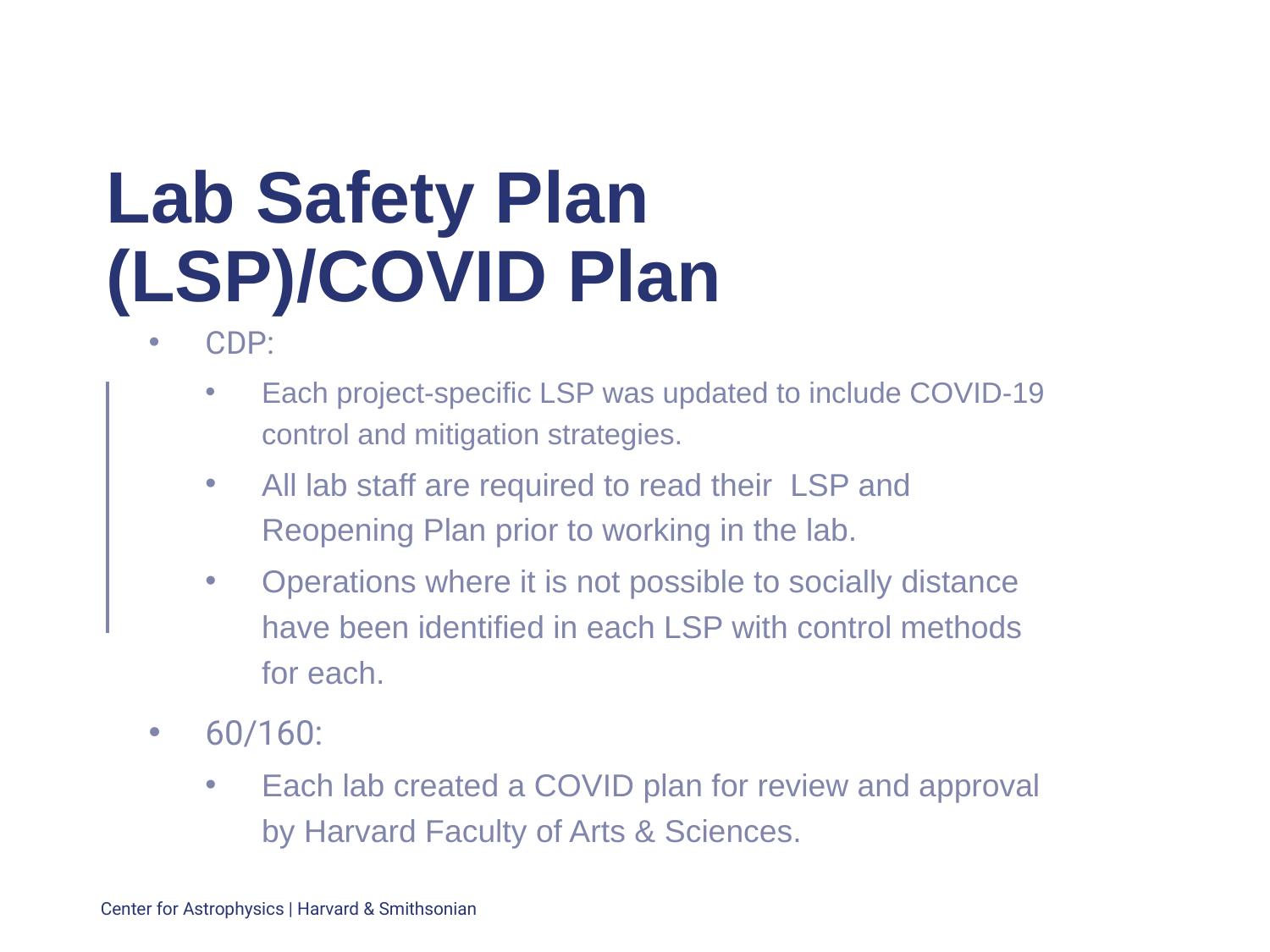

# Lab Safety Plan (LSP)/COVID Plan
CDP:
Each project-specific LSP was updated to include COVID-19 control and mitigation strategies.
All lab staff are required to read their  LSP and Reopening Plan prior to working in the lab.
Operations where it is not possible to socially distance have been identified in each LSP with control methods for each.
60/160:
Each lab created a COVID plan for review and approval by Harvard Faculty of Arts & Sciences.
Center for Astrophysics | Harvard & Smithsonian